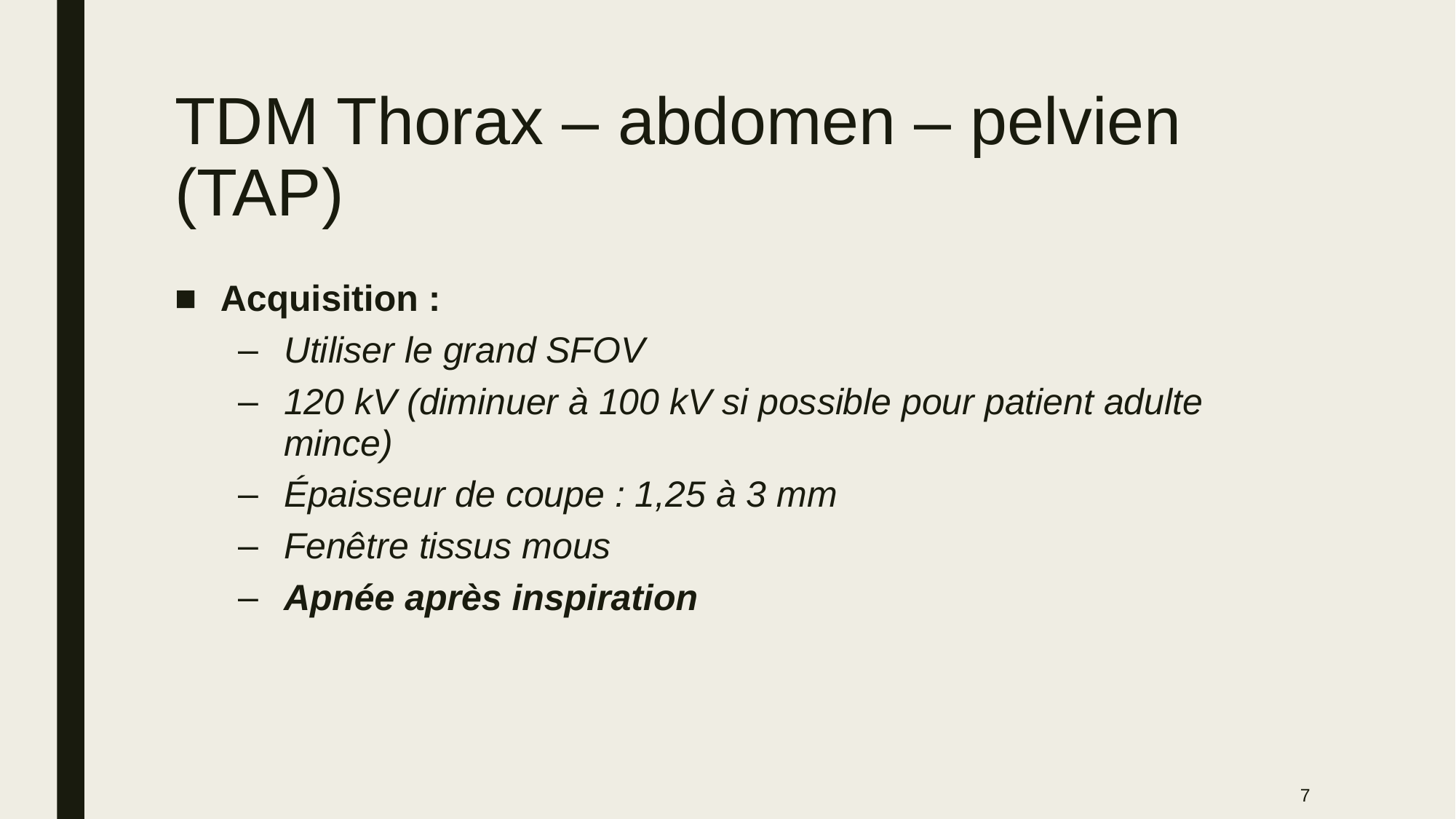

# TDM Thorax – abdomen – pelvien (TAP)
Acquisition :
Utiliser le grand SFOV
120 kV (diminuer à 100 kV si possible pour patient adulte mince)
Épaisseur de coupe : 1,25 à 3 mm
Fenêtre tissus mous
Apnée après inspiration
7